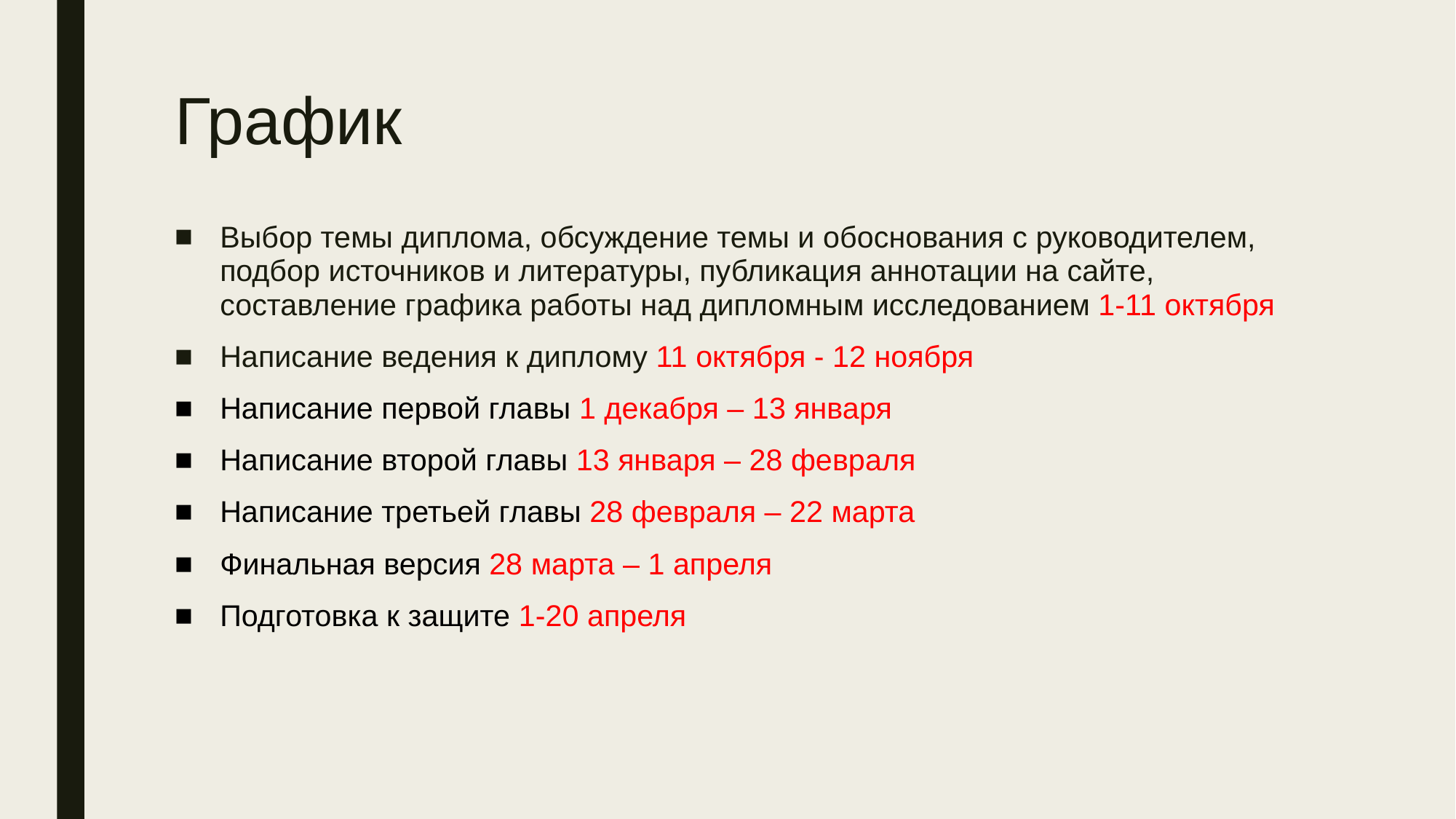

# График
Выбор темы диплома, обсуждение темы и обоснования с руководителем, подбор источников и литературы, публикация аннотации на сайте, составление графика работы над дипломным исследованием 1-11 октября
Написание ведения к диплому 11 октября - 12 ноября
Написание первой главы 1 декабря – 13 января
Написание второй главы 13 января – 28 февраля
Написание третьей главы 28 февраля – 22 марта
Финальная версия 28 марта – 1 апреля
Подготовка к защите 1-20 апреля